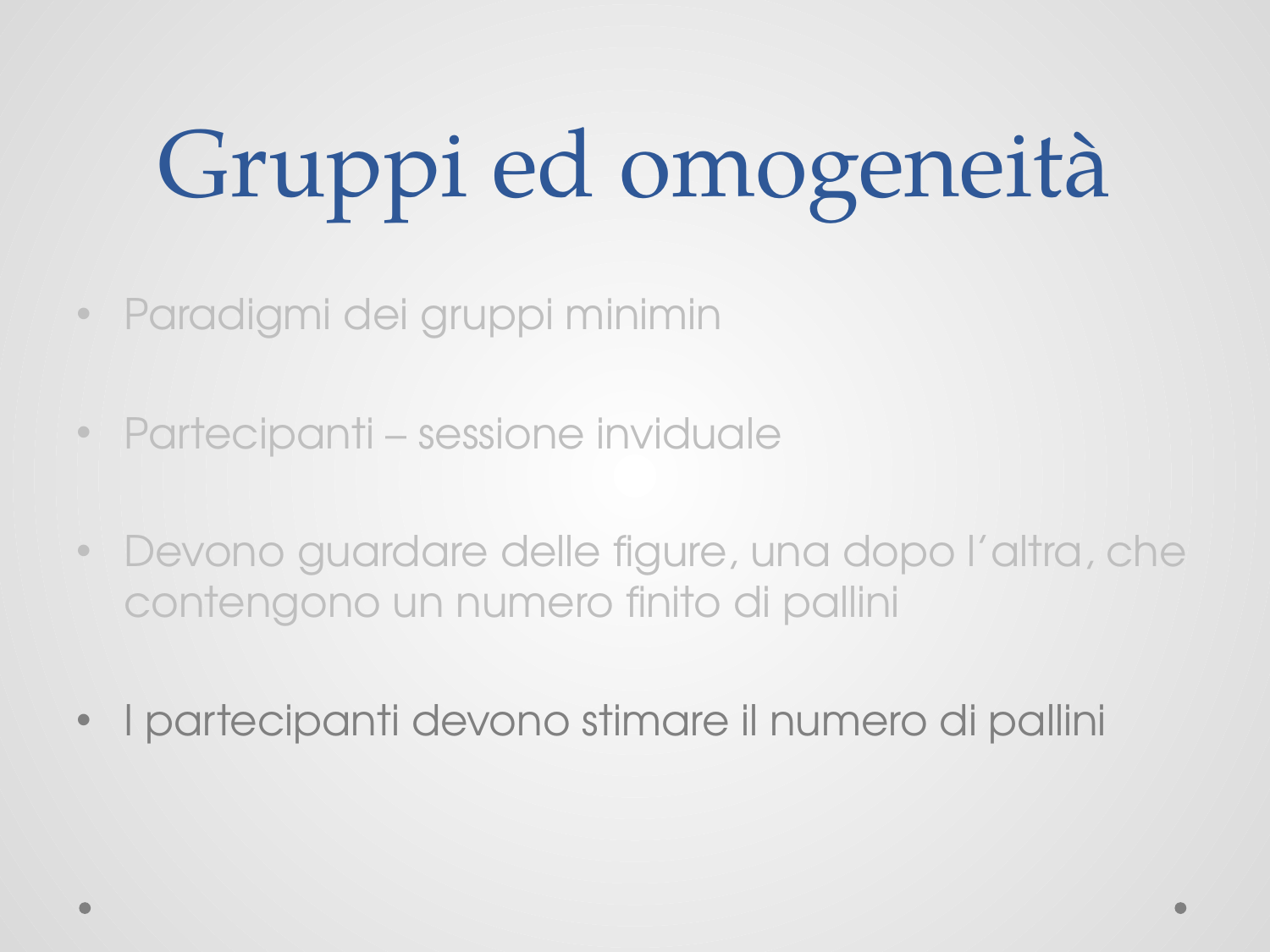

# Gruppi ed omogeneità

Paradigmi dei gruppi minimin

Partecipanti – sessione inviduale

Devono guardare delle figure, una dopo l’altra, che contengono un numero finito di pallini

I partecipanti devono stimare il numero di pallini